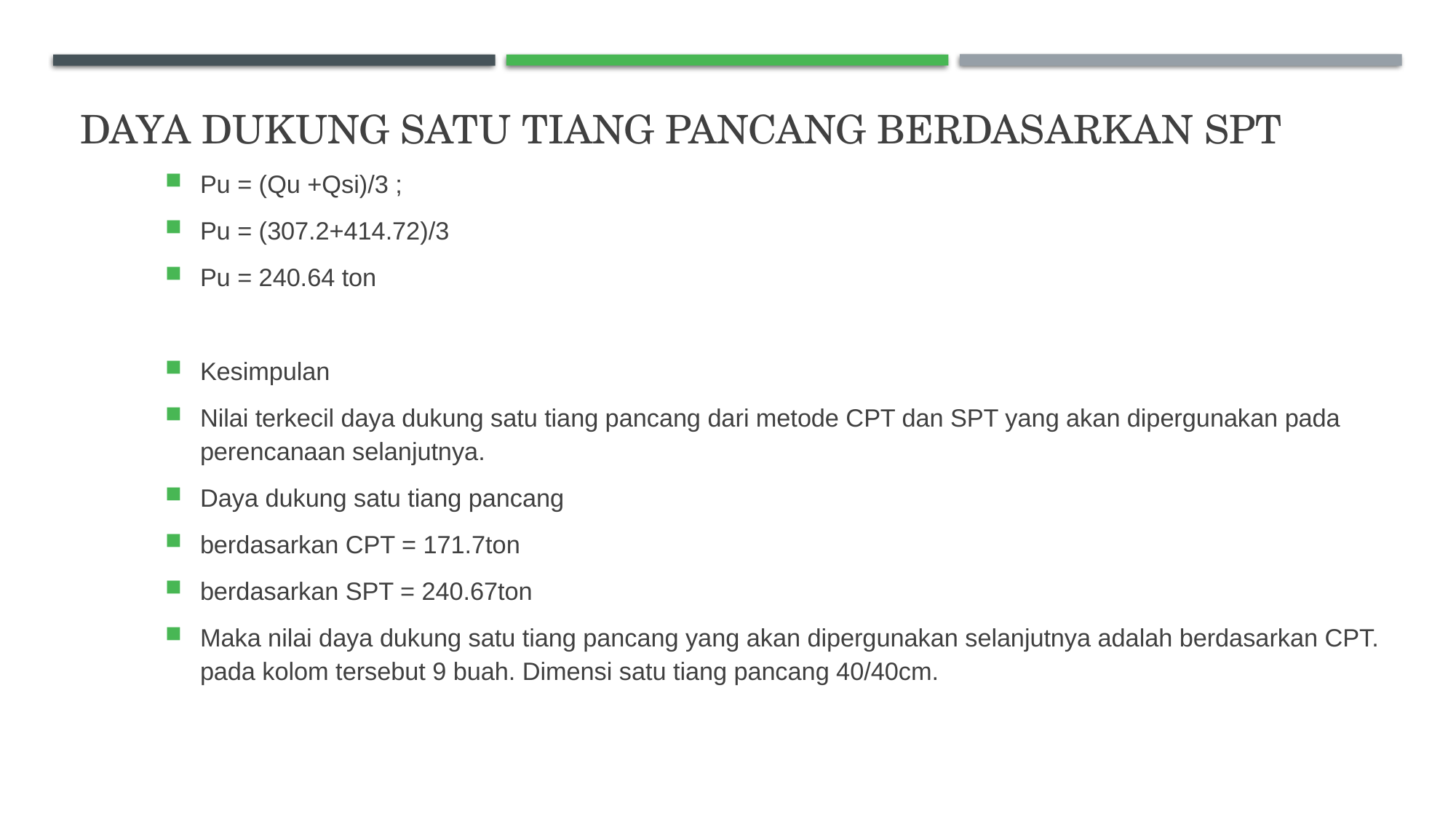

# Daya dukung satu tiang pancang berdasarkan SPT
Pu = (Qu +Qsi)/3 ;
Pu = (307.2+414.72)/3
Pu = 240.64 ton

Kesimpulan
Nilai terkecil daya dukung satu tiang pancang dari metode CPT dan SPT yang akan dipergunakan pada perencanaan selanjutnya.
Daya dukung satu tiang pancang
berdasarkan CPT = 171.7ton
berdasarkan SPT = 240.67ton
Maka nilai daya dukung satu tiang pancang yang akan dipergunakan selanjutnya adalah berdasarkan CPT. pada kolom tersebut 9 buah. Dimensi satu tiang pancang 40/40cm.